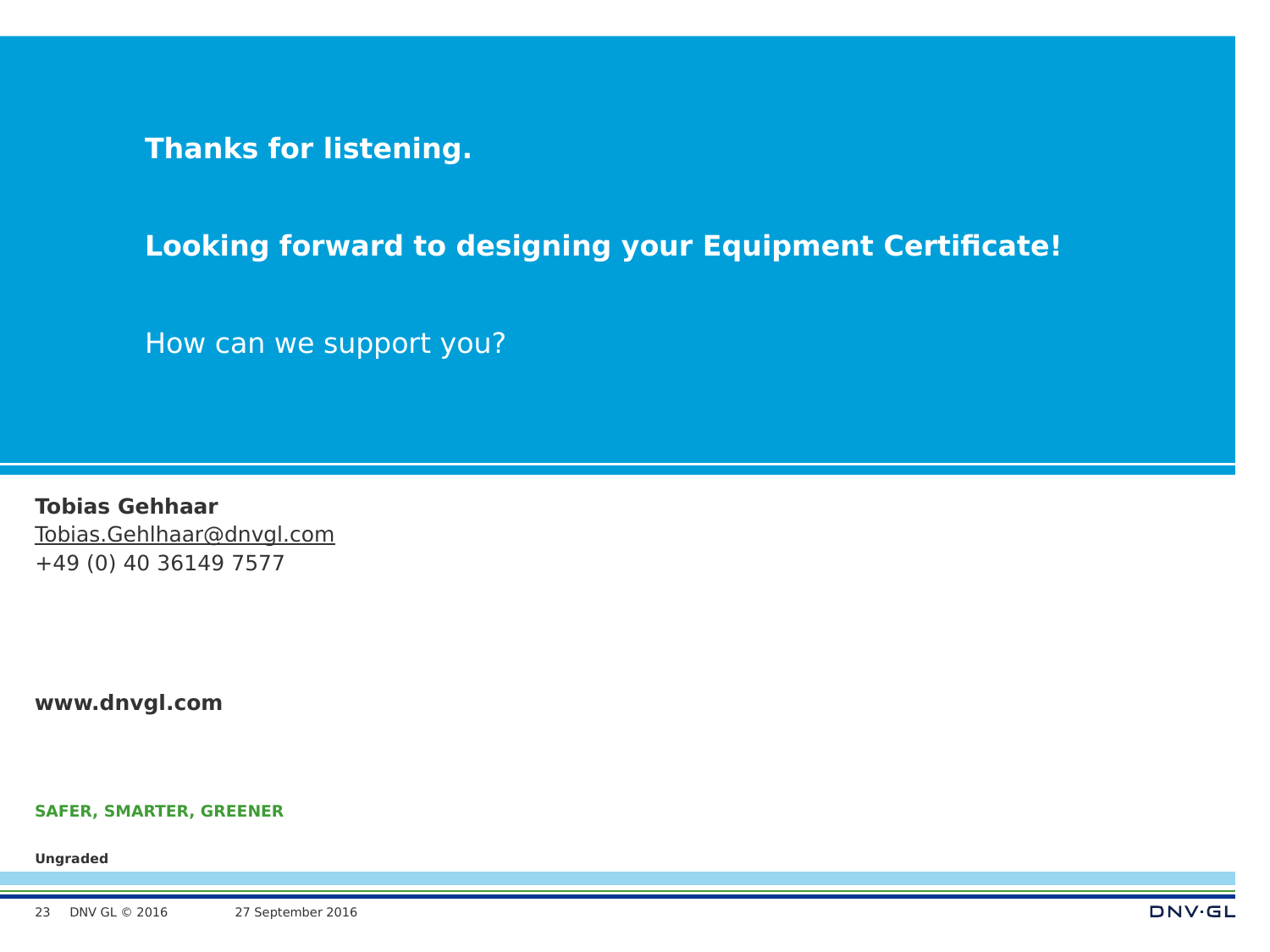

Thanks for listening.

Looking forward to designing your Equipment Certificate!

How can we support you?
#
Tobias Gehhaar
Tobias.Gehlhaar@dnvgl.com
+49 (0) 40 36149 7577
23